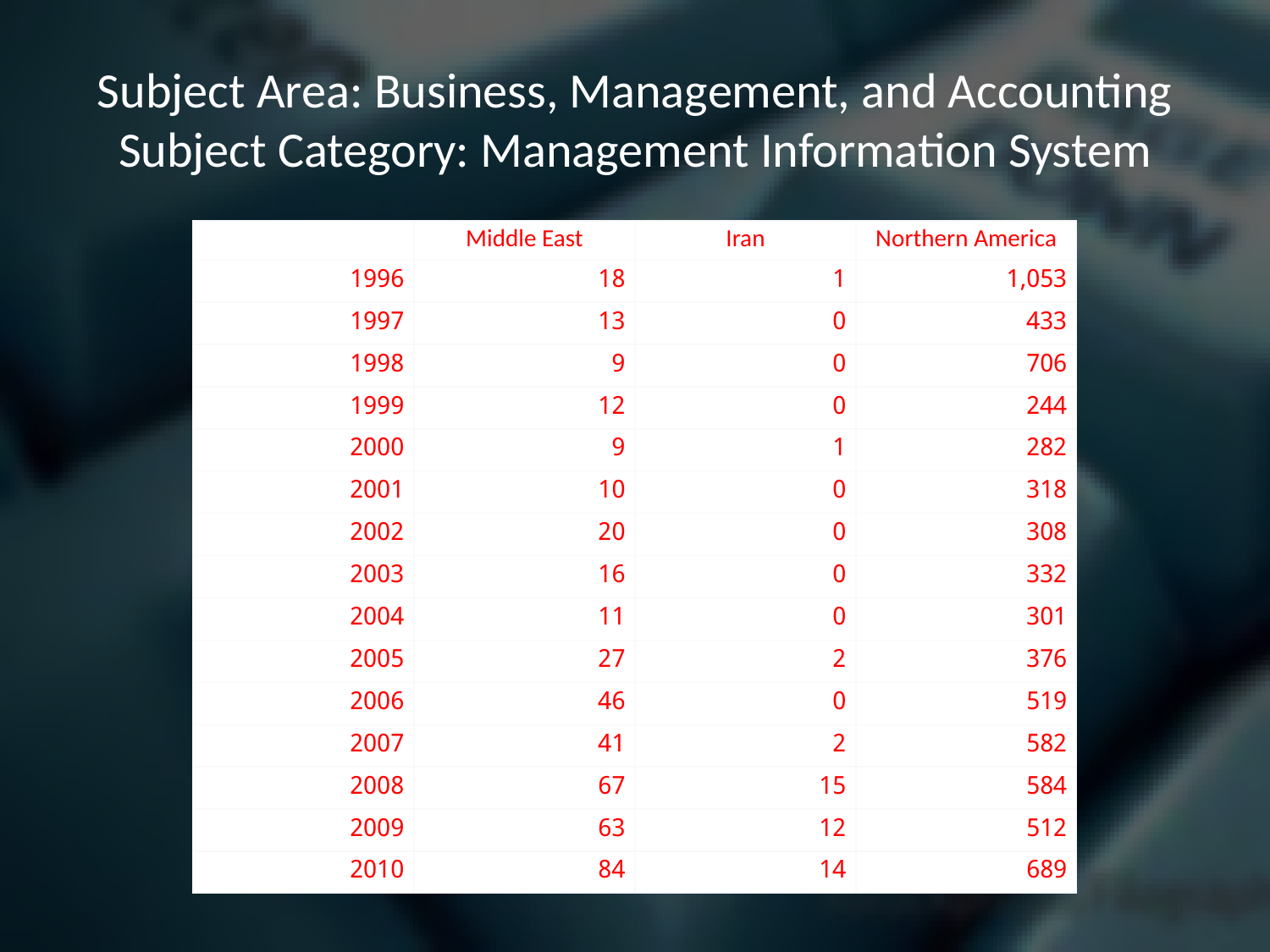

# Subject Area: Business, Management, and Accounting Subject Category: Management Information System
|  | Middle East | Iran | Northern America |
| --- | --- | --- | --- |
| 1996 | 18 | 1 | 1,053 |
| 1997 | 13 | 0 | 433 |
| 1998 | 9 | 0 | 706 |
| 1999 | 12 | 0 | 244 |
| 2000 | 9 | 1 | 282 |
| 2001 | 10 | 0 | 318 |
| 2002 | 20 | 0 | 308 |
| 2003 | 16 | 0 | 332 |
| 2004 | 11 | 0 | 301 |
| 2005 | 27 | 2 | 376 |
| 2006 | 46 | 0 | 519 |
| 2007 | 41 | 2 | 582 |
| 2008 | 67 | 15 | 584 |
| 2009 | 63 | 12 | 512 |
| 2010 | 84 | 14 | 689 |